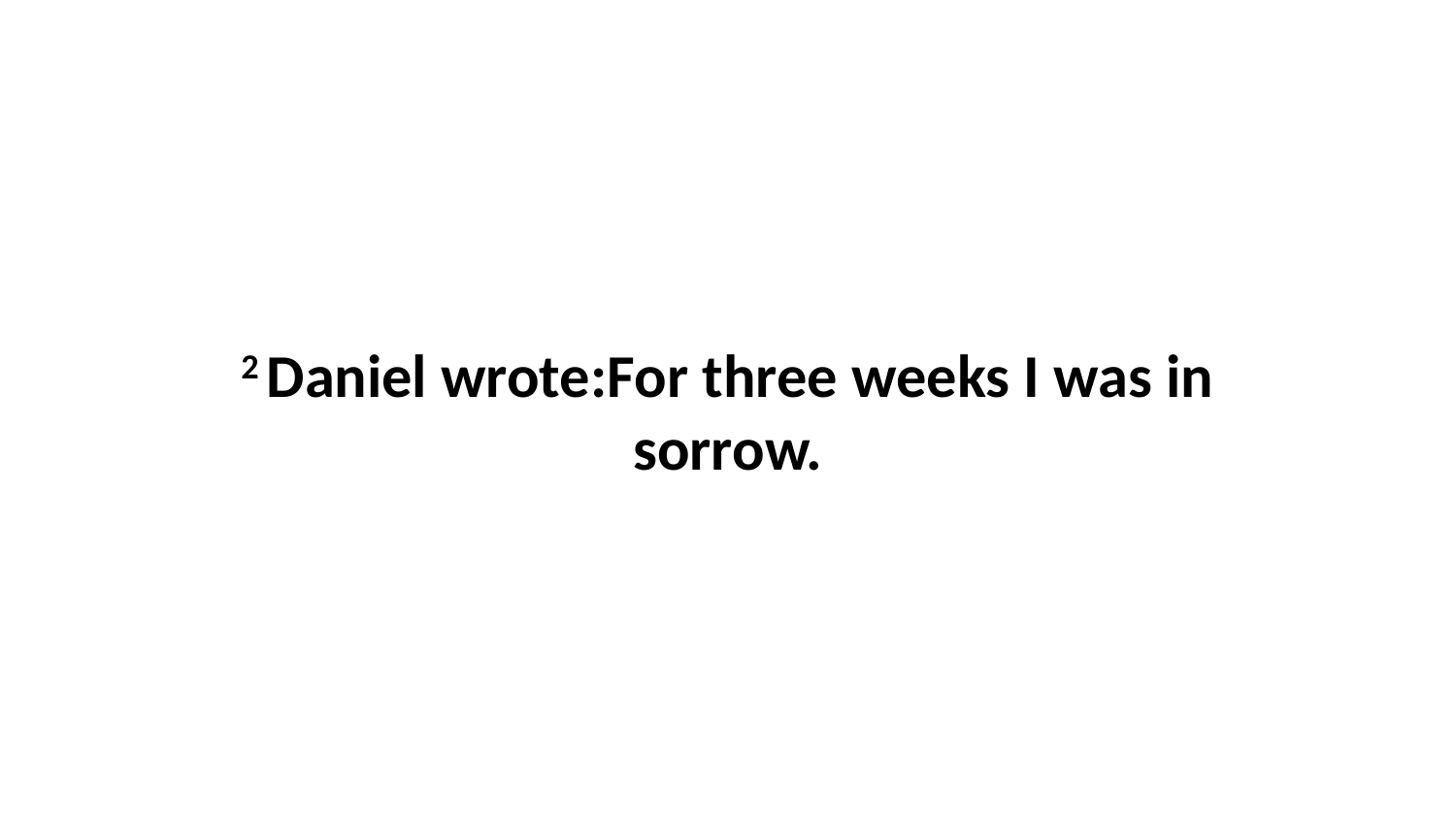

2 Daniel wrote:For three weeks I was in sorrow.